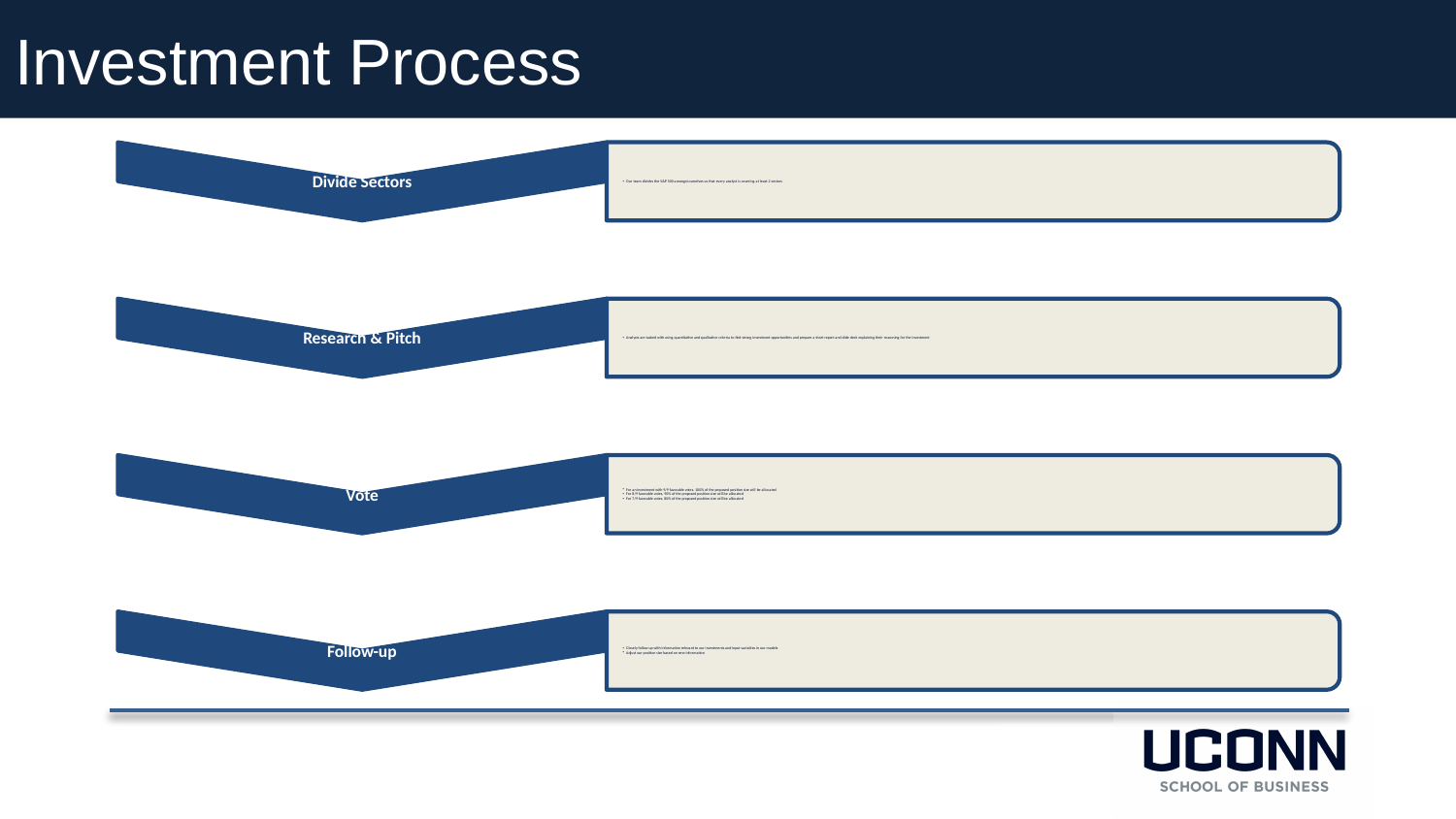

# Investment Process
Divide Sectors
  Our team divides the S&P 500 amongst ourselves so that every analyst is covering at least 2 sectors
Research & Pitch
  Analysts are tasked with using quantitative and qualitative criteria to find strong investment opportunities and prepare a short report and slide deck explaining their reasoning for the investment
Vote
  For an investment with 9/9 favorable votes, 100% of the proposed position size will be allocated
Follow-up
  Closely follow up with information relevant to our investments and input variables in our models
  For 8/9 favorable votes, 90% of the proposed position size will be allocated
  For 7/9 favorable votes, 80% of the proposed position size will be allocated
  Adjust our position size based on new information